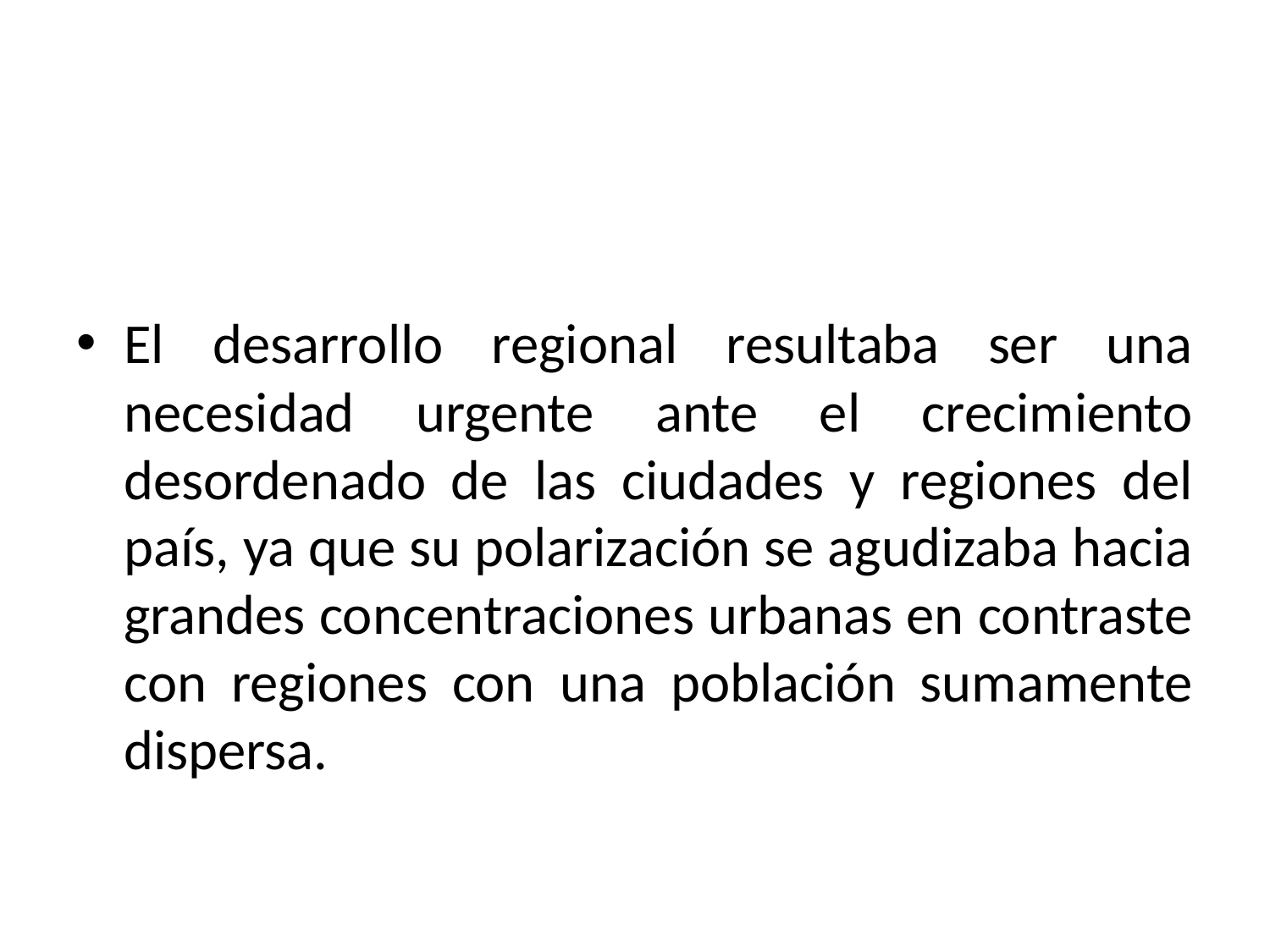

#

El desarrollo regional resultaba ser una necesidad urgente ante el crecimiento desordenado de las ciudades y regiones del país, ya que su polarización se agudizaba hacia grandes concentraciones urbanas en contraste con regiones con una población sumamente dispersa.